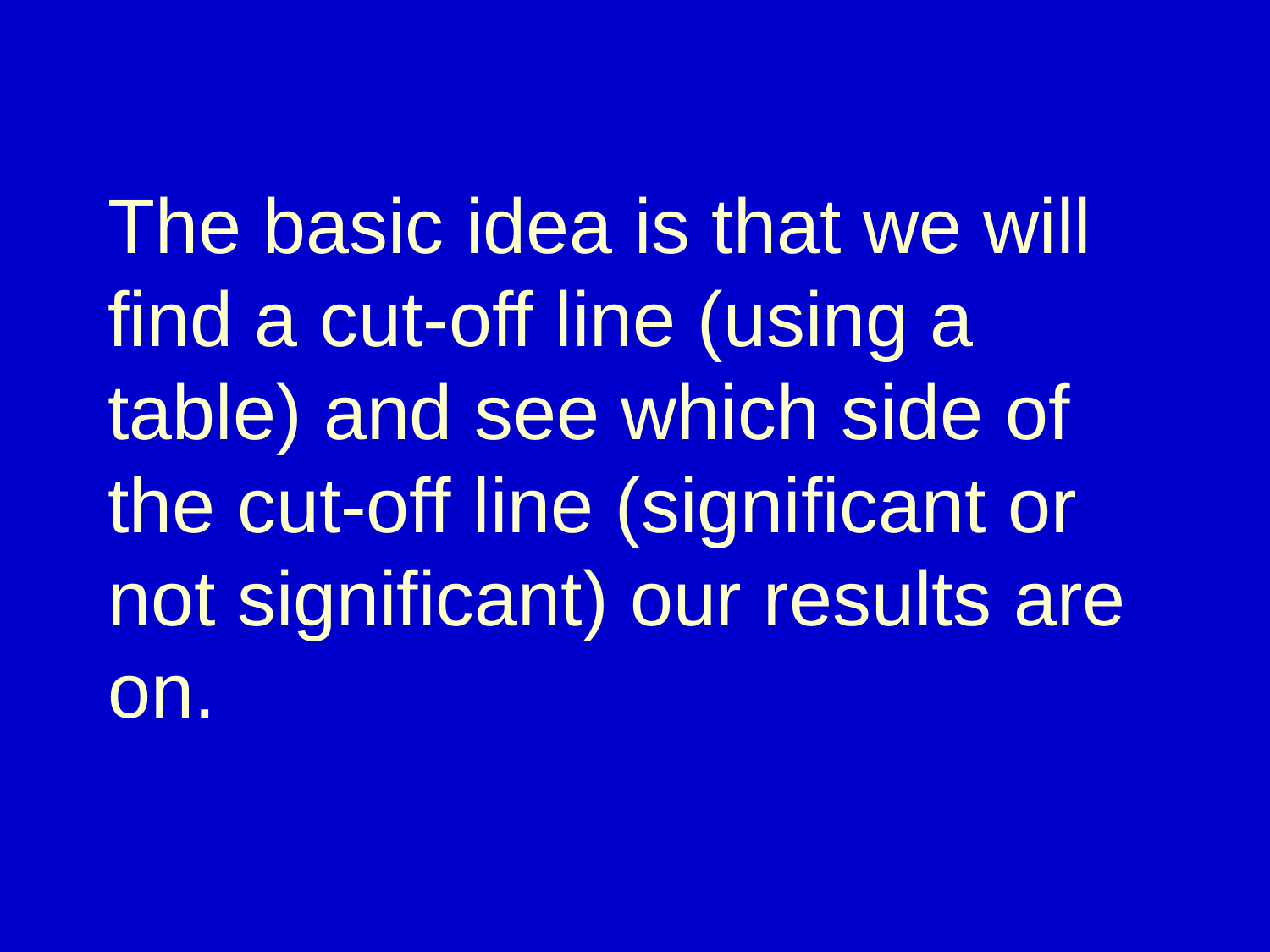

# The basic idea is that we will find a cut-off line (using a table) and see which side of the cut-off line (significant or not significant) our results are on.